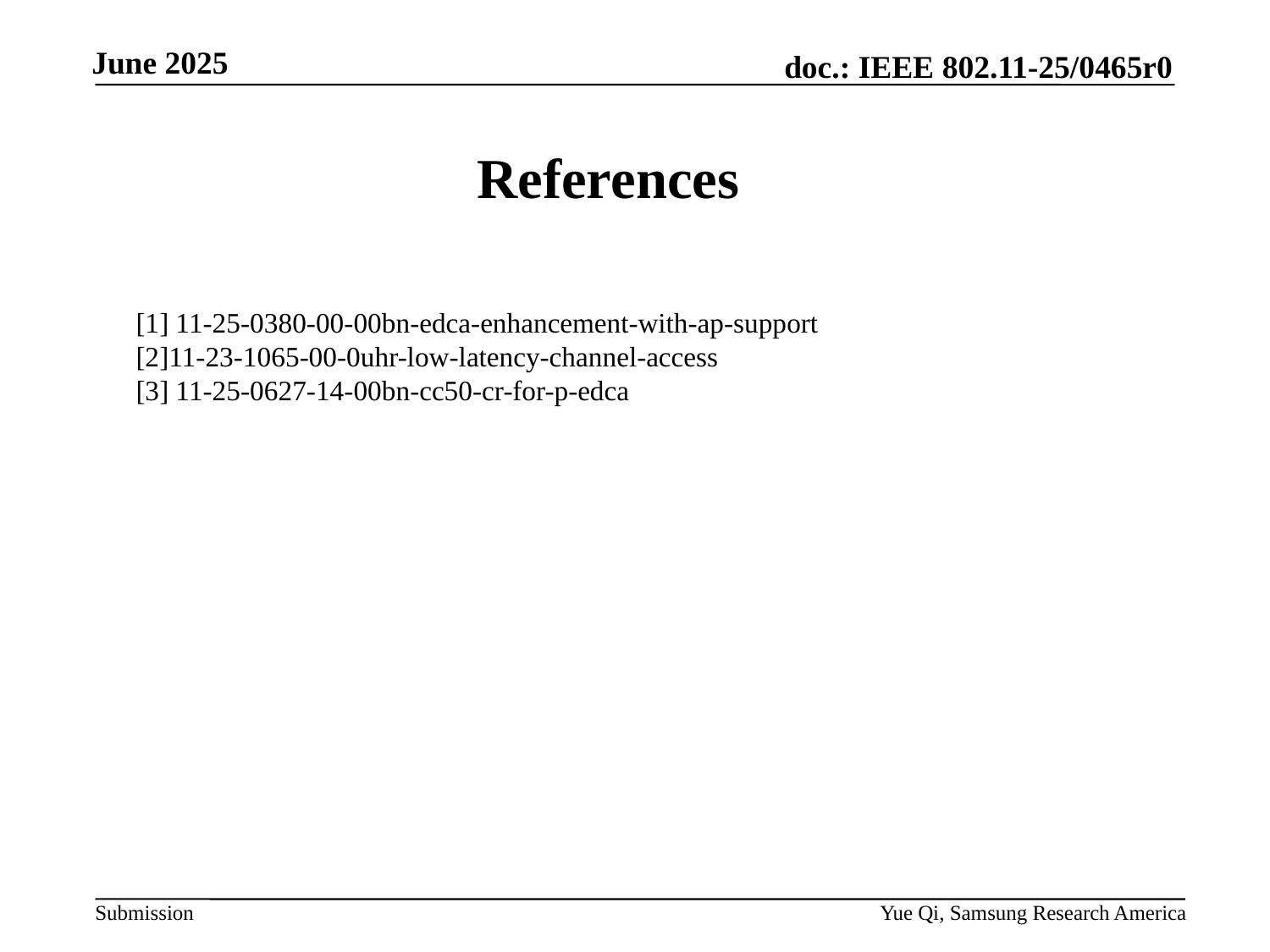

# References
[1] 11-25-0380-00-00bn-edca-enhancement-with-ap-support
[2]11-23-1065-00-0uhr-low-latency-channel-access
[3] 11-25-0627-14-00bn-cc50-cr-for-p-edca
Yue Qi, Samsung Research America